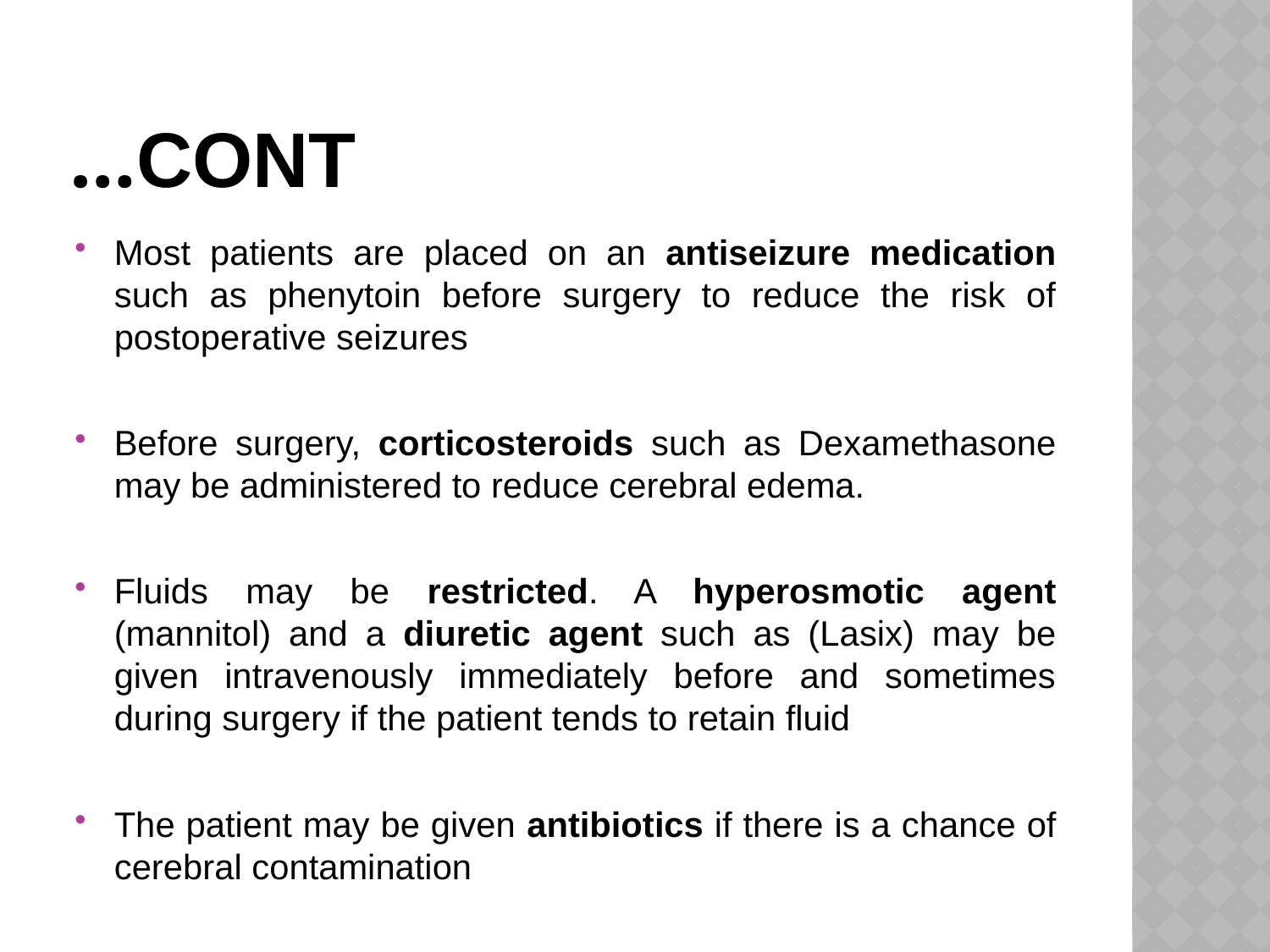

# Cont…
Most patients are placed on an antiseizure medication such as phenytoin before surgery to reduce the risk of postoperative seizures

Before surgery, corticosteroids such as Dexamethasone may be administered to reduce cerebral edema.

Fluids may be restricted. A hyperosmotic agent (mannitol) and a diuretic agent such as (Lasix) may be given intravenously immediately before and sometimes during surgery if the patient tends to retain fluid

The patient may be given antibiotics if there is a chance of cerebral contamination